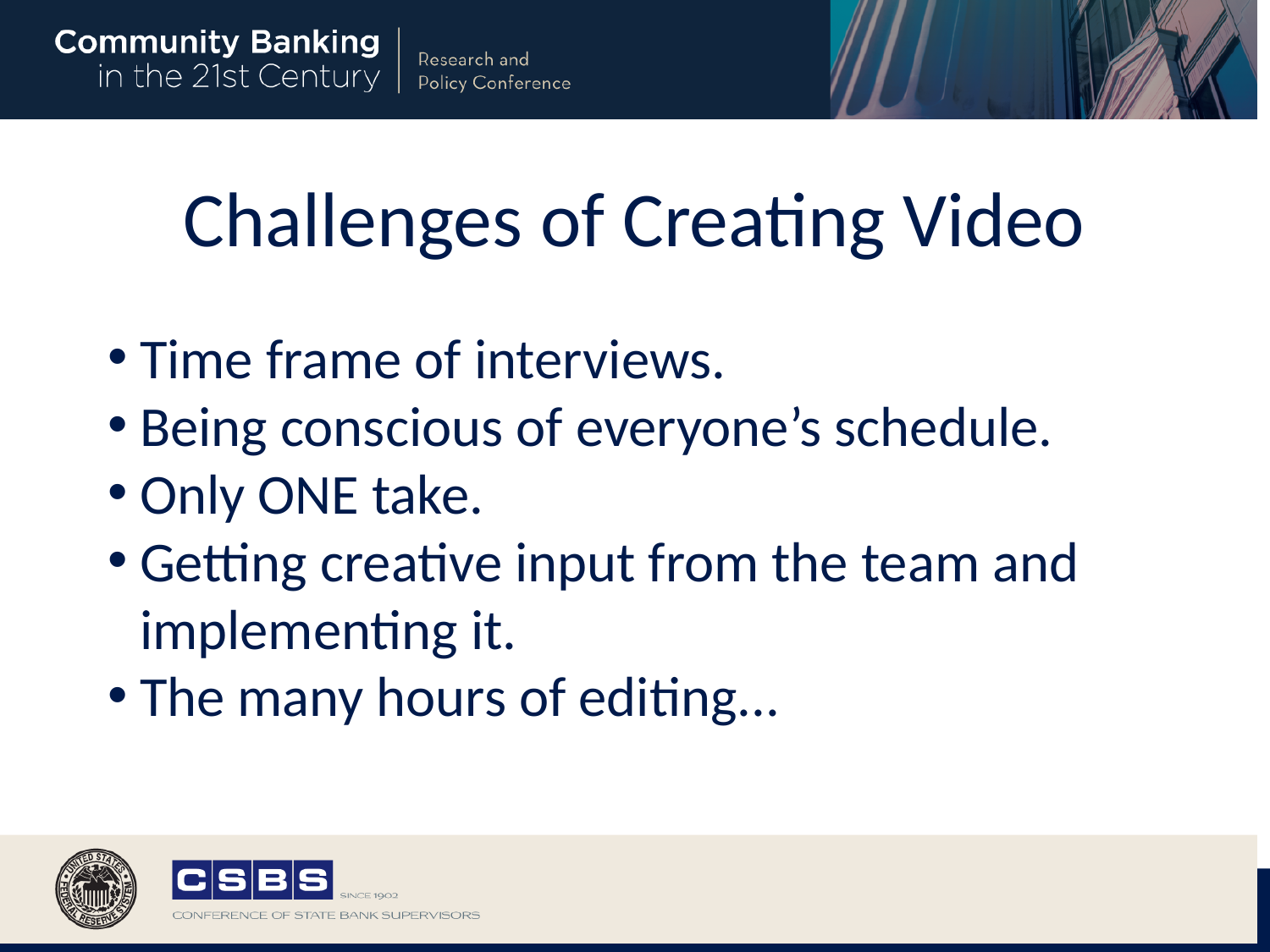

# Challenges of Creating Video
Time frame of interviews.
Being conscious of everyone’s schedule.
Only ONE take.
Getting creative input from the team and implementing it.
The many hours of editing...